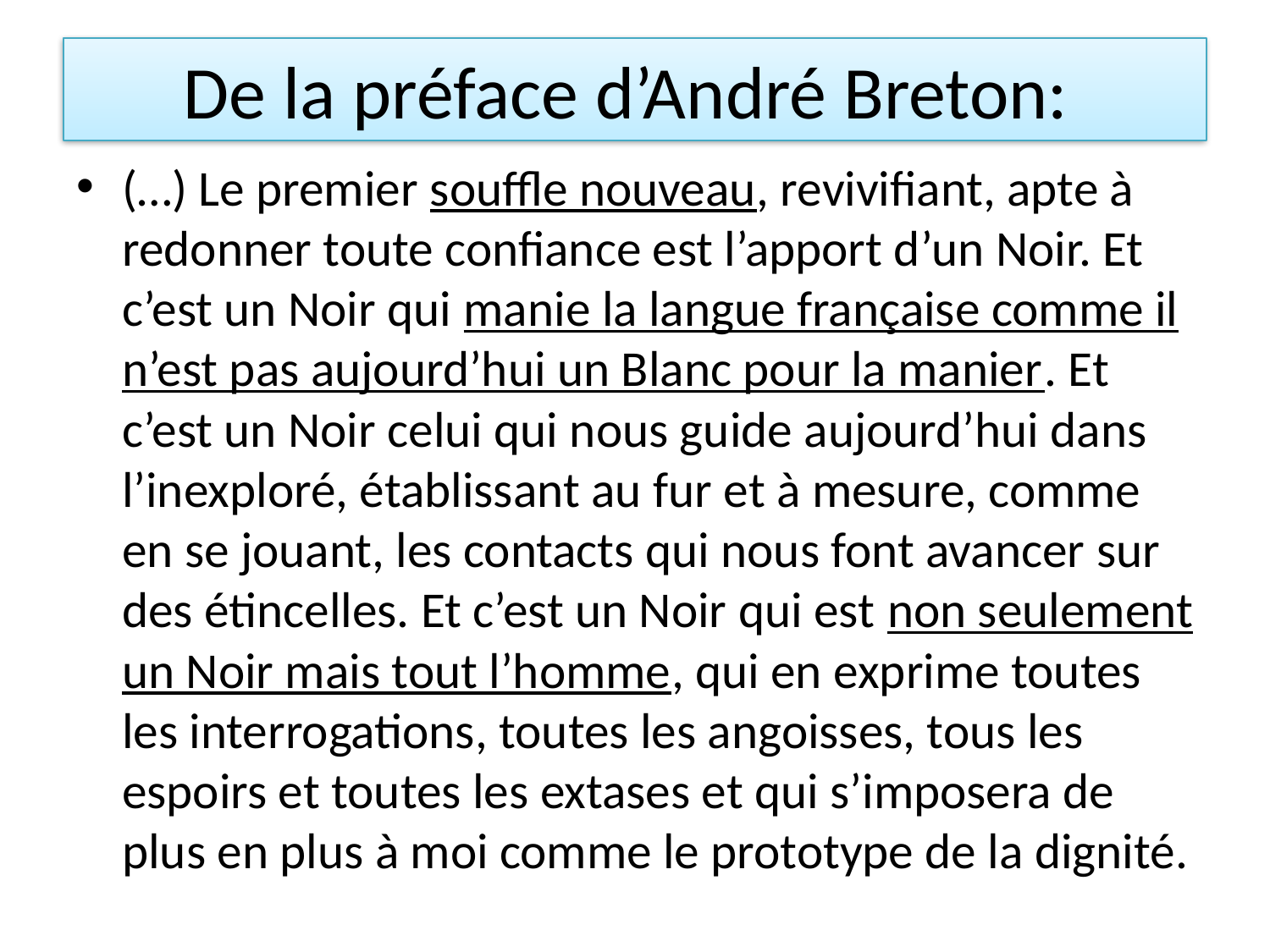

# De la préface d’André Breton:
(…) Le premier souffle nouveau, revivifiant, apte à redonner toute confiance est l’apport d’un Noir. Et c’est un Noir qui manie la langue française comme il n’est pas aujourd’hui un Blanc pour la manier. Et c’est un Noir celui qui nous guide aujourd’hui dans l’inexploré, établissant au fur et à mesure, comme en se jouant, les contacts qui nous font avancer sur des étincelles. Et c’est un Noir qui est non seulement un Noir mais tout l’homme, qui en exprime toutes les interrogations, toutes les angoisses, tous les espoirs et toutes les extases et qui s’imposera de plus en plus à moi comme le prototype de la dignité.